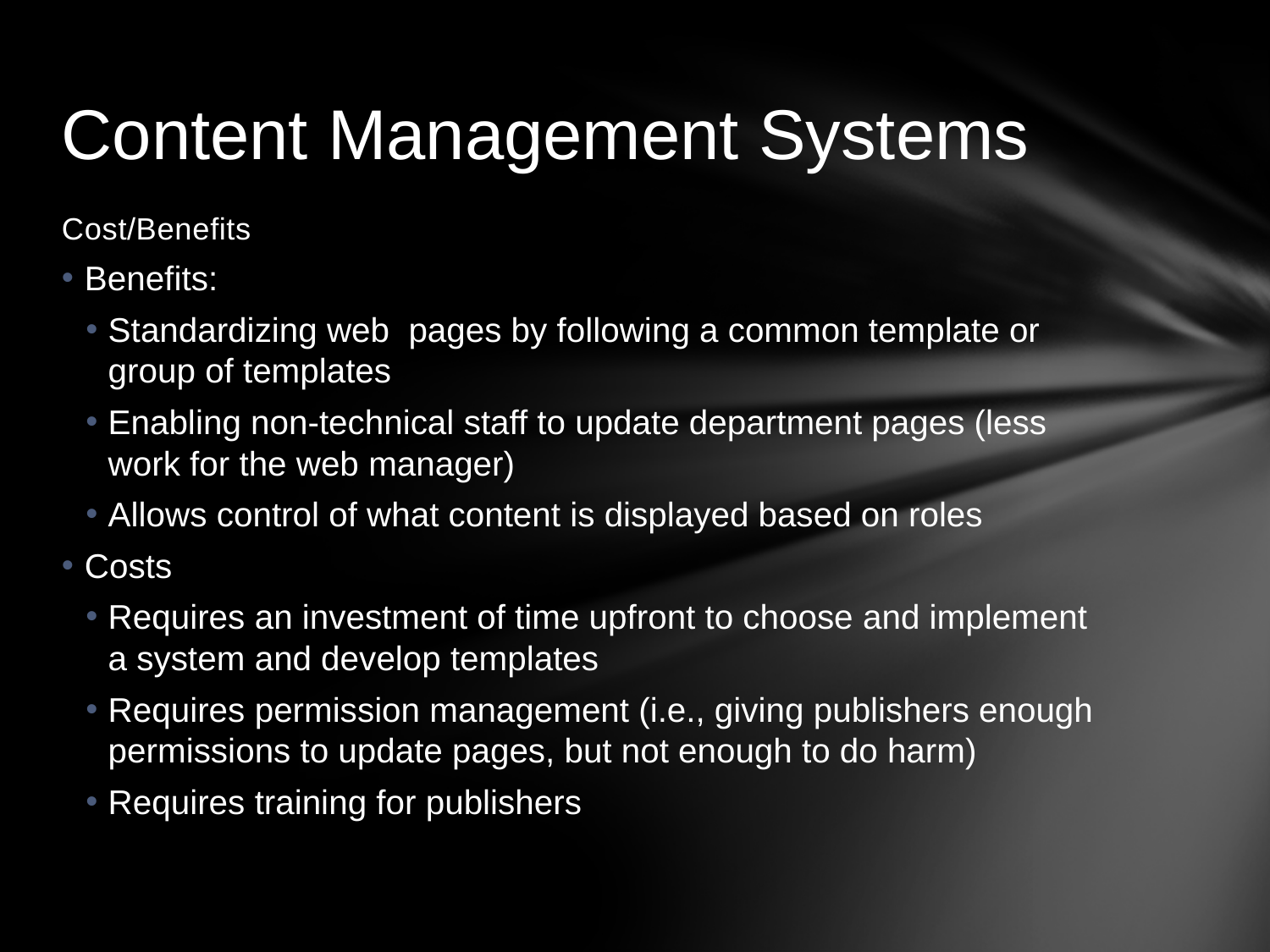

# Content Management Systems
Cost/Benefits
Benefits:
Standardizing web  pages by following a common template or group of templates
Enabling non-technical staff to update department pages (less work for the web manager)
Allows control of what content is displayed based on roles
Costs
Requires an investment of time upfront to choose and implement a system and develop templates
Requires permission management (i.e., giving publishers enough permissions to update pages, but not enough to do harm)
Requires training for publishers